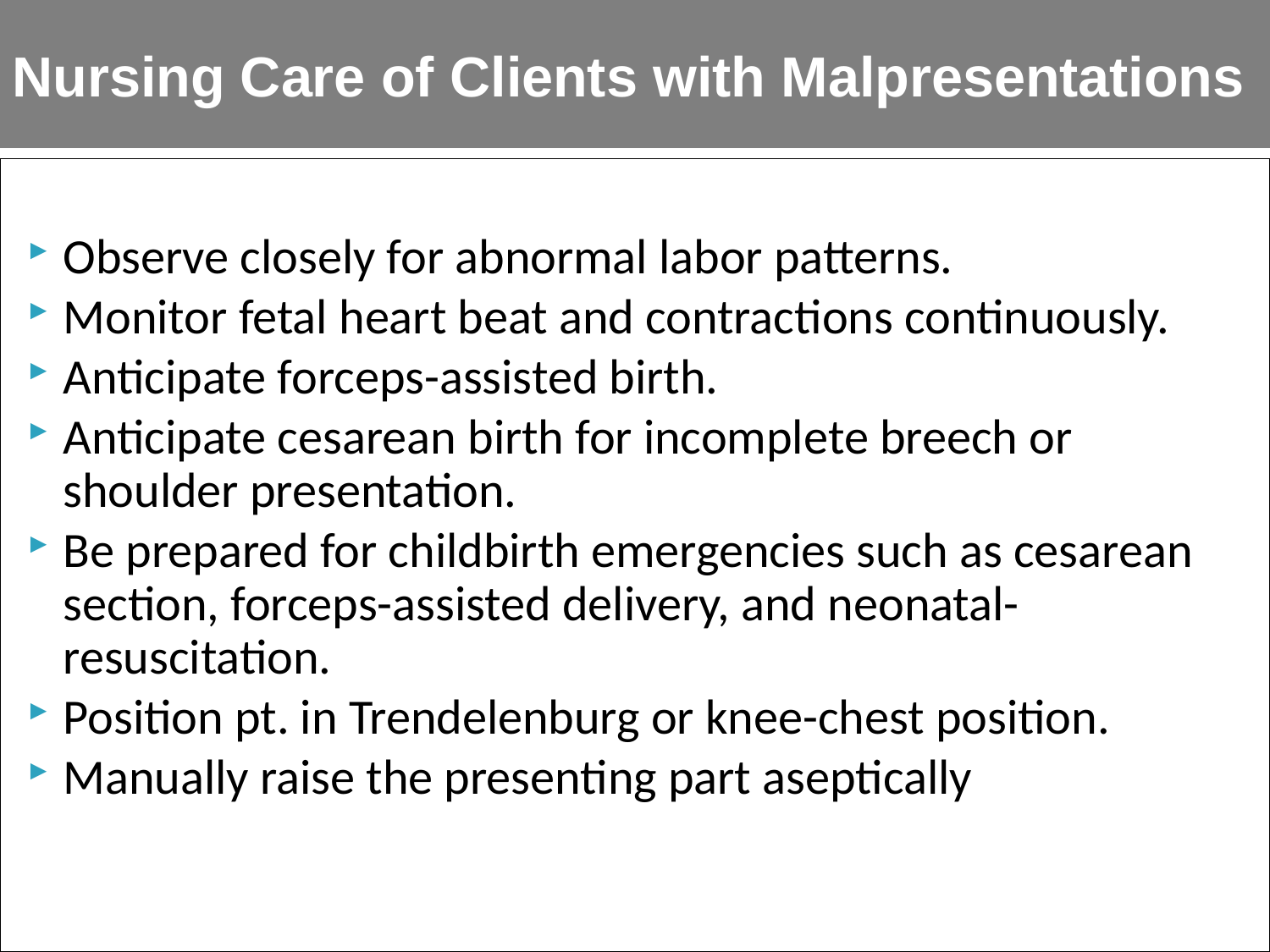

# Nursing Care of Clients with Malpresentations

Observe closely for abnormal labor patterns.
Monitor fetal heart beat and contractions continuously.
Anticipate forceps-assisted birth.
Anticipate cesarean birth for incomplete breech or shoulder presentation.
Be prepared for childbirth emergencies such as cesarean section, forceps-assisted delivery, and neonatal-resuscitation.
Position pt. in Trendelenburg or knee-chest position.
Manually raise the presenting part aseptically